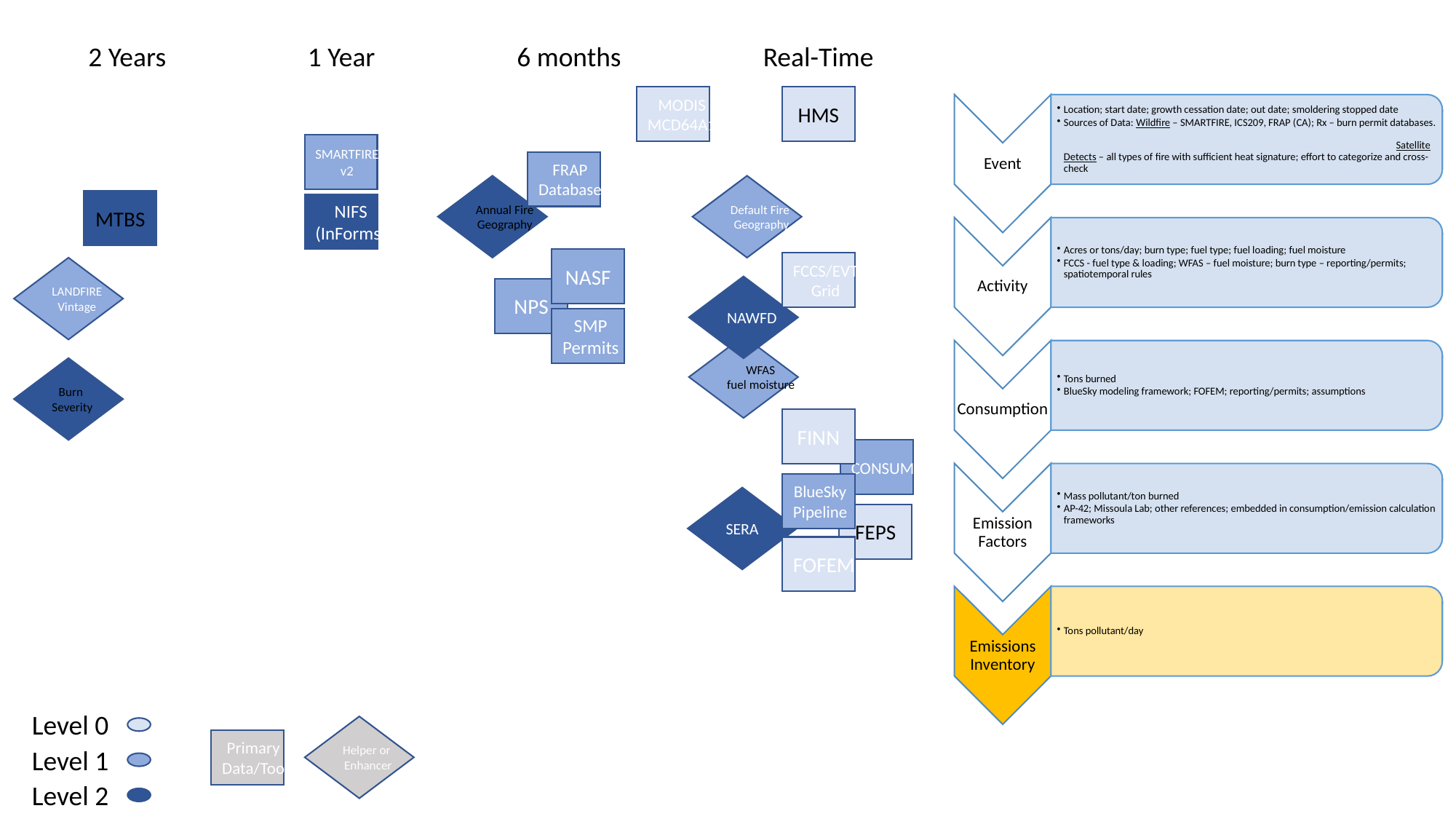

2 Years
1 Year
6 months
Real-Time
MODIS
MCD64A1
HMS
Event
Location; start date; growth cessation date; out date; smoldering stopped date
Sources of Data: Wildfire – SMARTFIRE, ICS209, FRAP (CA); Rx – burn permit databases.  			   			  Satellite Detects – all types of fire with sufficient heat signature; effort to categorize and cross-check
Activity
Acres or tons/day; burn type; fuel type; fuel loading; fuel moisture
FCCS - fuel type & loading; WFAS – fuel moisture; burn type – reporting/permits; spatiotemporal rules
Consumption
Tons burned
BlueSky modeling framework; FOFEM; reporting/permits; assumptions
Emission Factors
Mass pollutant/ton burned
AP-42; Missoula Lab; other references; embedded in consumption/emission calculation frameworks
Emissions Inventory
Tons pollutant/day
SMARTFIRE
v2
FRAP
Database
Annual Fire
Geography
Default Fire
Geography
MTBS
NIFS
(InForms)
NASF
FCCS/EVT
Grid
LANDFIRE
Vintage
NAWFD
NPS
SMP
Permits
WFAS
fuel moisture
Burn
Severity
FINN
CONSUME
BlueSky
Pipeline
SERA
FEPS
FOFEM
Level 0
Helper or
Enhancer

Primary
Data/Tool
Level 1

Level 2